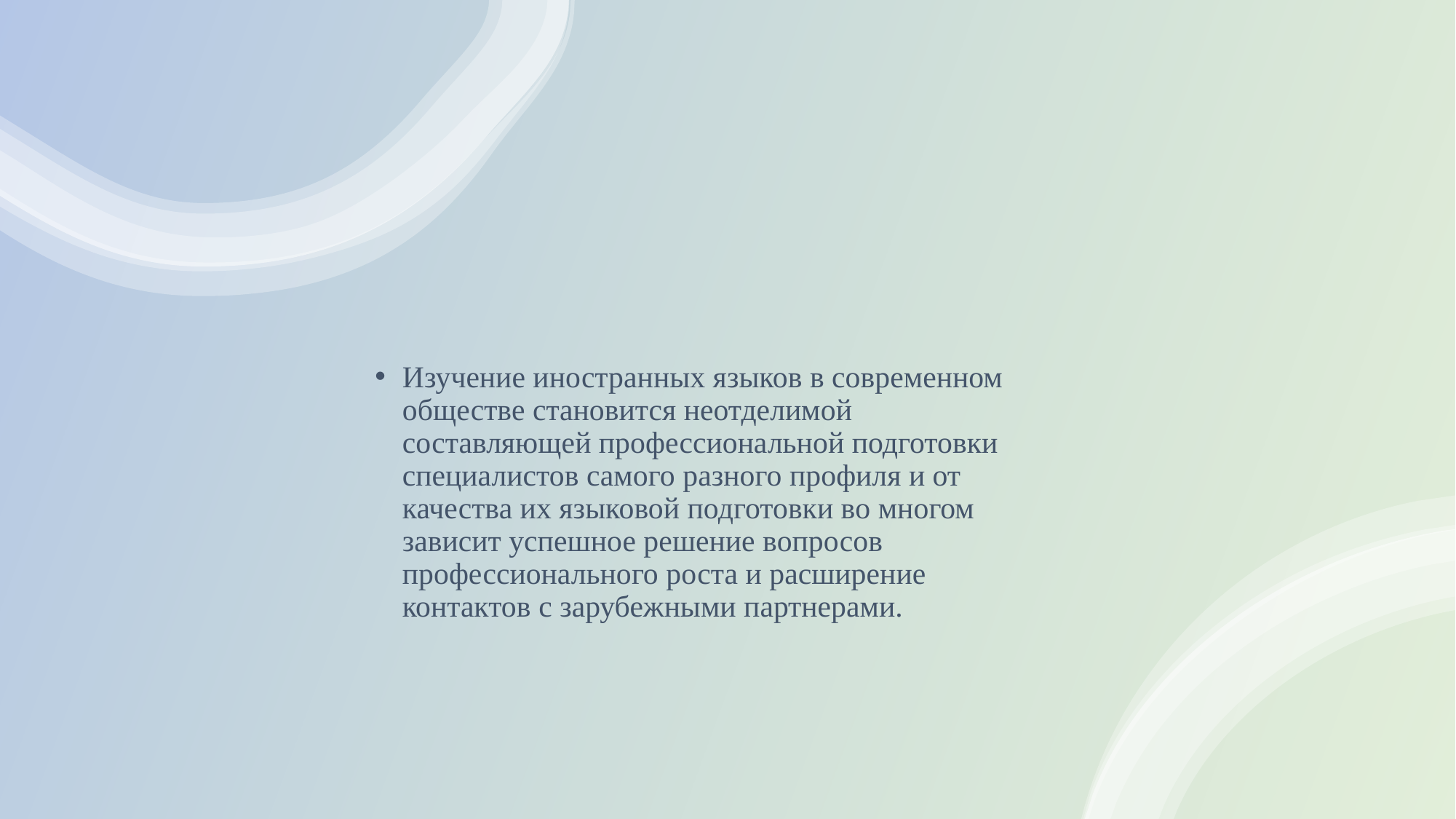

Изучение иностранных языков в современном обществе становится неотделимой составляющей профессиональной подготовки специалистов самого разного профиля и от качества их языковой подготовки во многом зависит успешное решение вопросов профессионального роста и расширение контактов с зарубежными партнерами.